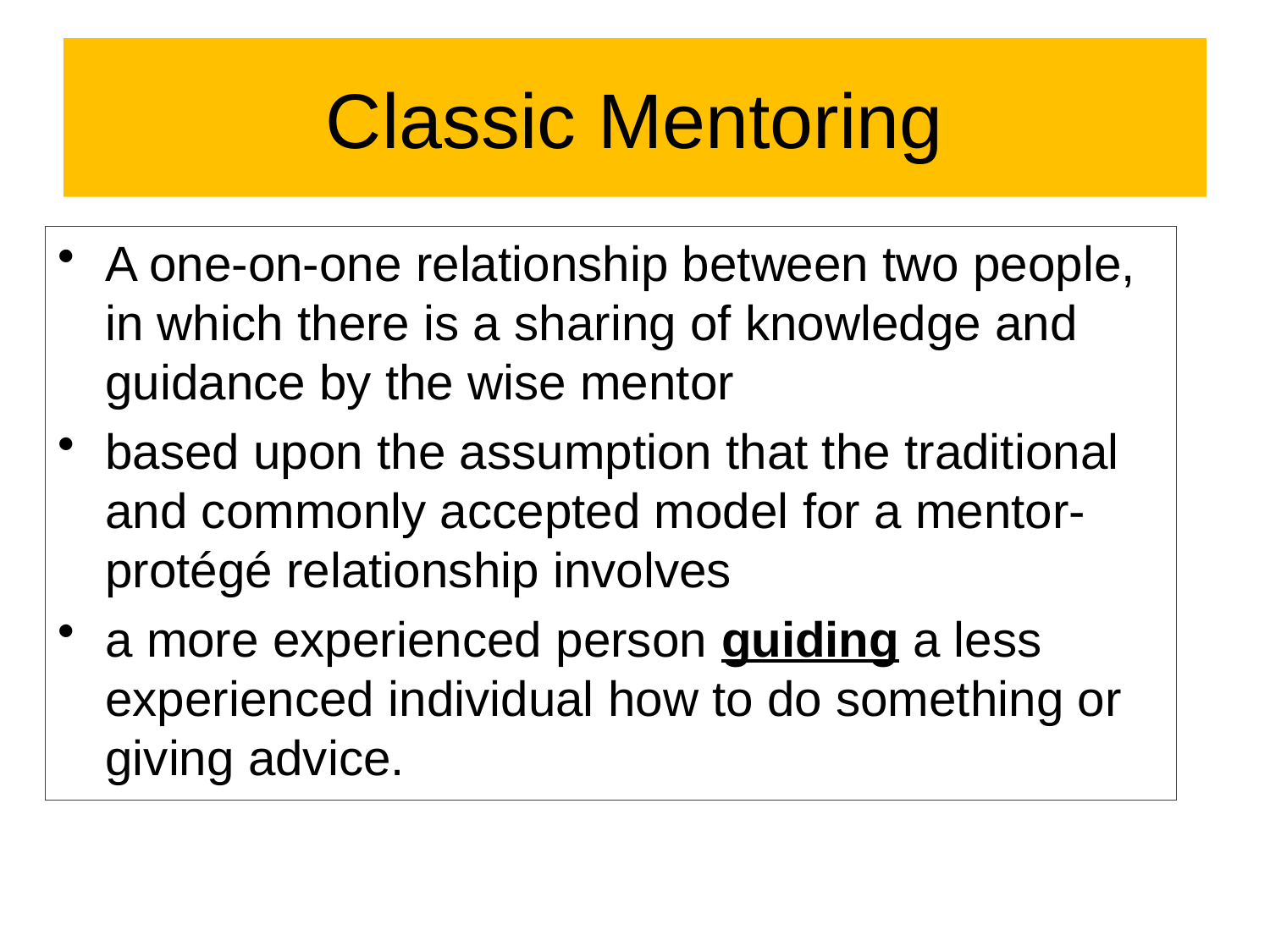

# Classic Mentoring
A one-on-one relationship between two people, in which there is a sharing of knowledge and guidance by the wise mentor
based upon the assumption that the traditional and commonly accepted model for a mentor-protégé relationship involves
a more experienced person guiding a less experienced individual how to do something or giving advice.